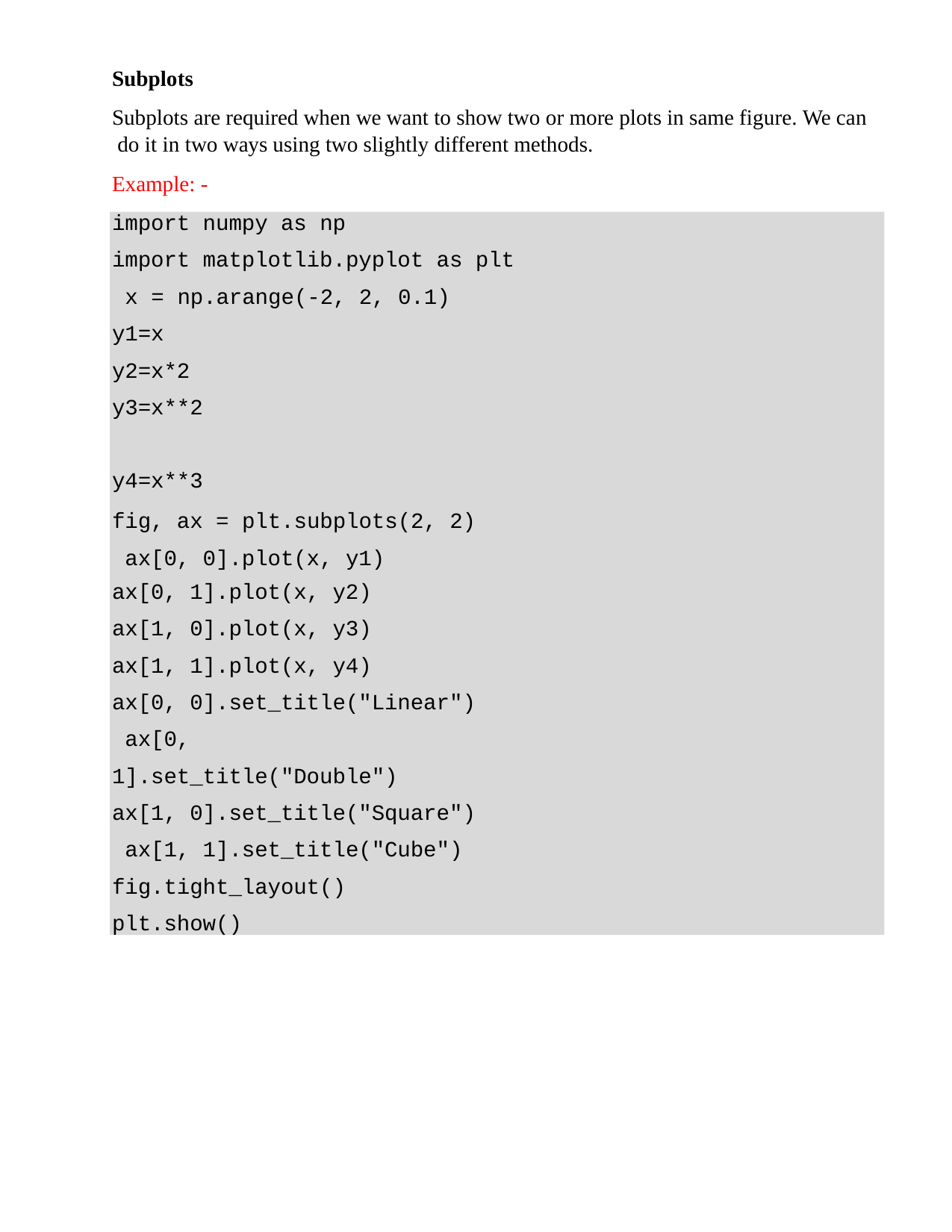

Subplots
Subplots are required when we want to show two or more plots in same figure. We can  do it in two ways using two slightly different methods.
Example: -
import numpy as np
import matplotlib.pyplot as plt  x = np.arange(-2, 2, 0.1)
y1=x
y2=x*2  y3=x**2  y4=x**3
fig, ax = plt.subplots(2, 2)  ax[0, 0].plot(x, y1)
ax[0, 1].plot(x, y2)
ax[1, 0].plot(x, y3)
ax[1, 1].plot(x, y4)
ax[0, 0].set_title("Linear")  ax[0, 1].set_title("Double")  ax[1, 0].set_title("Square")  ax[1, 1].set_title("Cube")  fig.tight_layout()  plt.show()